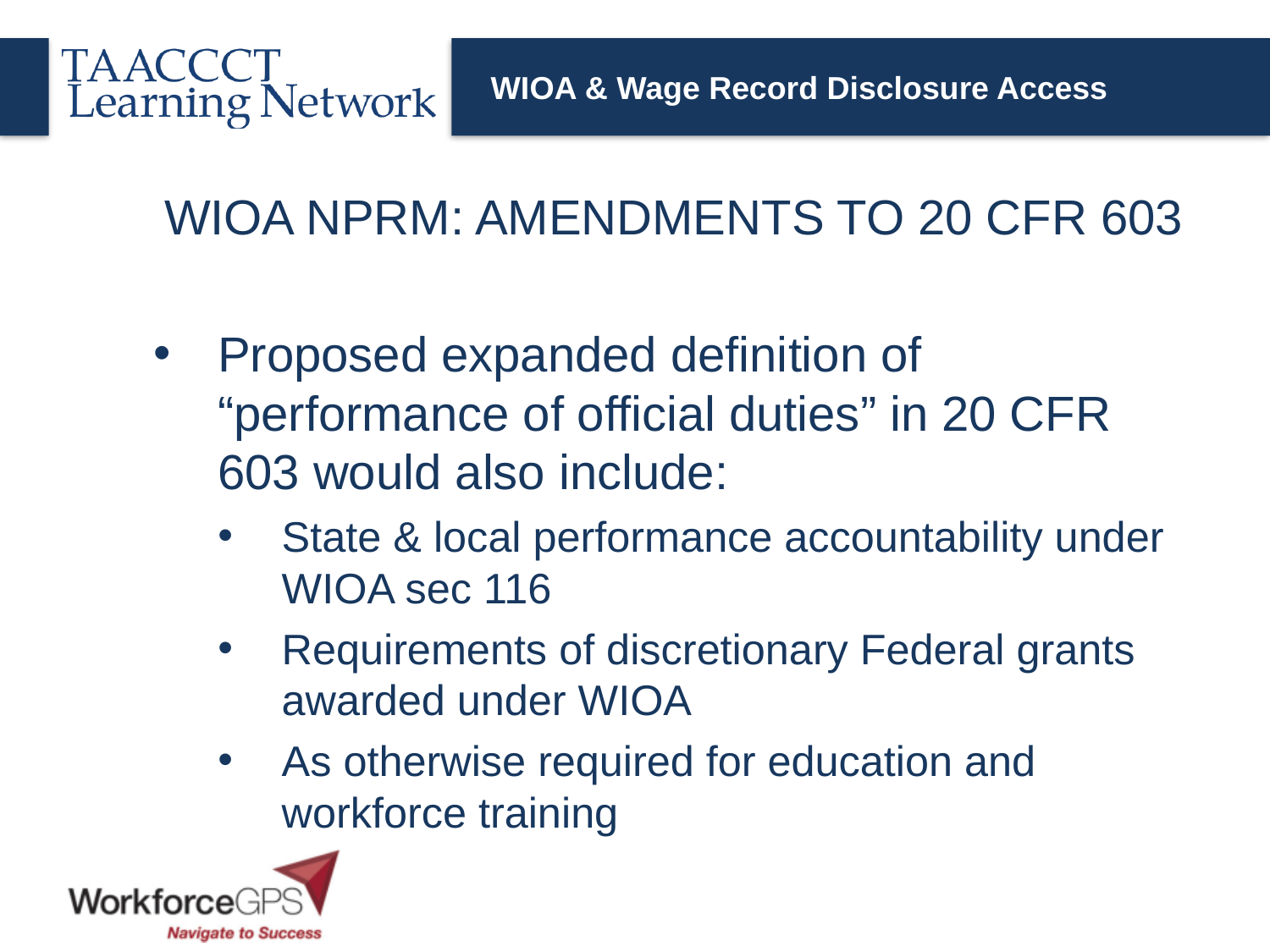

WIOA & Wage Record Disclosure Access
WIOA NPRM: AMENDMENTS TO 20 CFR 603

Proposed expanded definition of “performance of official duties” in 20 CFR 603 would also include:
State & local performance accountability under WIOA sec 116
Requirements of discretionary Federal grants awarded under WIOA
As otherwise required for education and workforce training